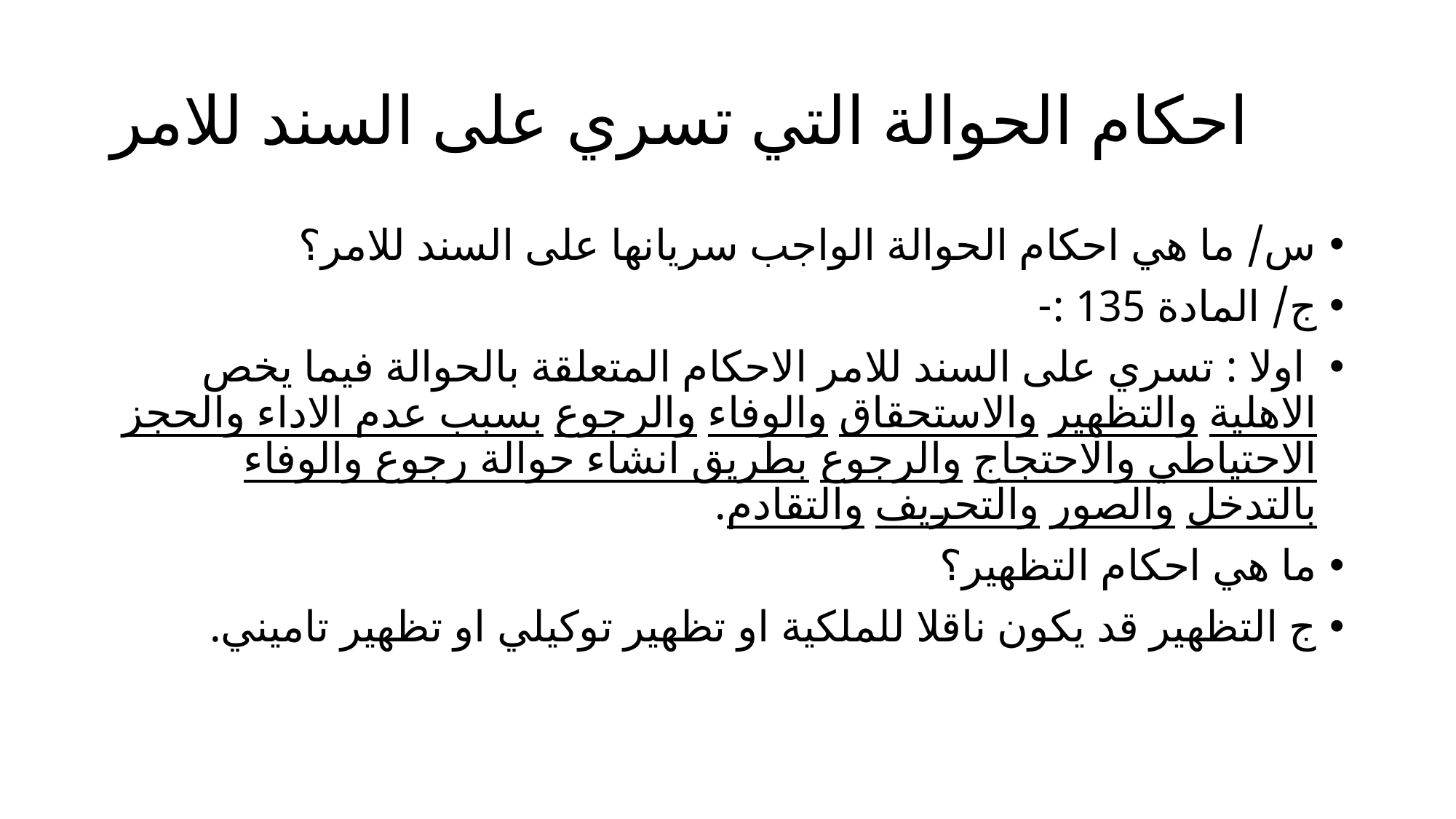

# احكام الحوالة التي تسري على السند للامر
س/ ما هي احكام الحوالة الواجب سريانها على السند للامر؟
ج/ المادة 135 :-
 اولا : تسري على السند للامر الاحكام المتعلقة بالحوالة فيما يخص الاهلية والتظهير والاستحقاق والوفاء والرجوع بسبب عدم الاداء والحجز الاحتياطي والاحتجاج والرجوع بطريق انشاء حوالة رجوع والوفاء بالتدخل والصور والتحريف والتقادم.
ما هي احكام التظهير؟
ج التظهير قد يكون ناقلا للملكية او تظهير توكيلي او تظهير تاميني.